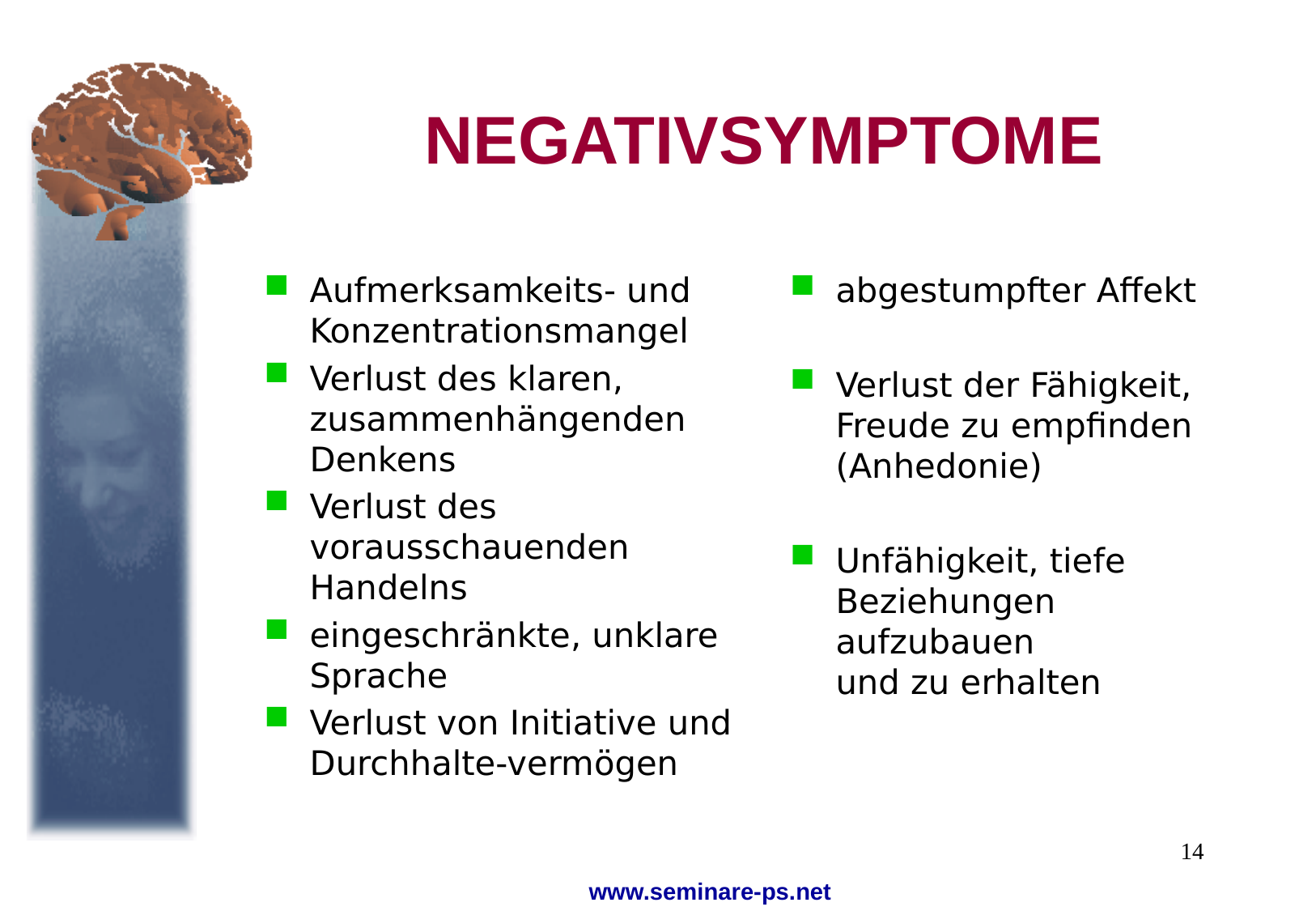

NEGATIVSYMPTOME
Aufmerksamkeits- und Konzentrationsmangel
Verlust des klaren, zusammenhängenden Denkens
Verlust des vorausschauenden Handelns
eingeschränkte, unklare Sprache
Verlust von Initiative und Durchhalte-vermögen
abgestumpfter Affekt

Verlust der Fähigkeit, Freude zu empfinden (Anhedonie)

Unfähigkeit, tiefe Beziehungen aufzubauen
und zu erhalten
14